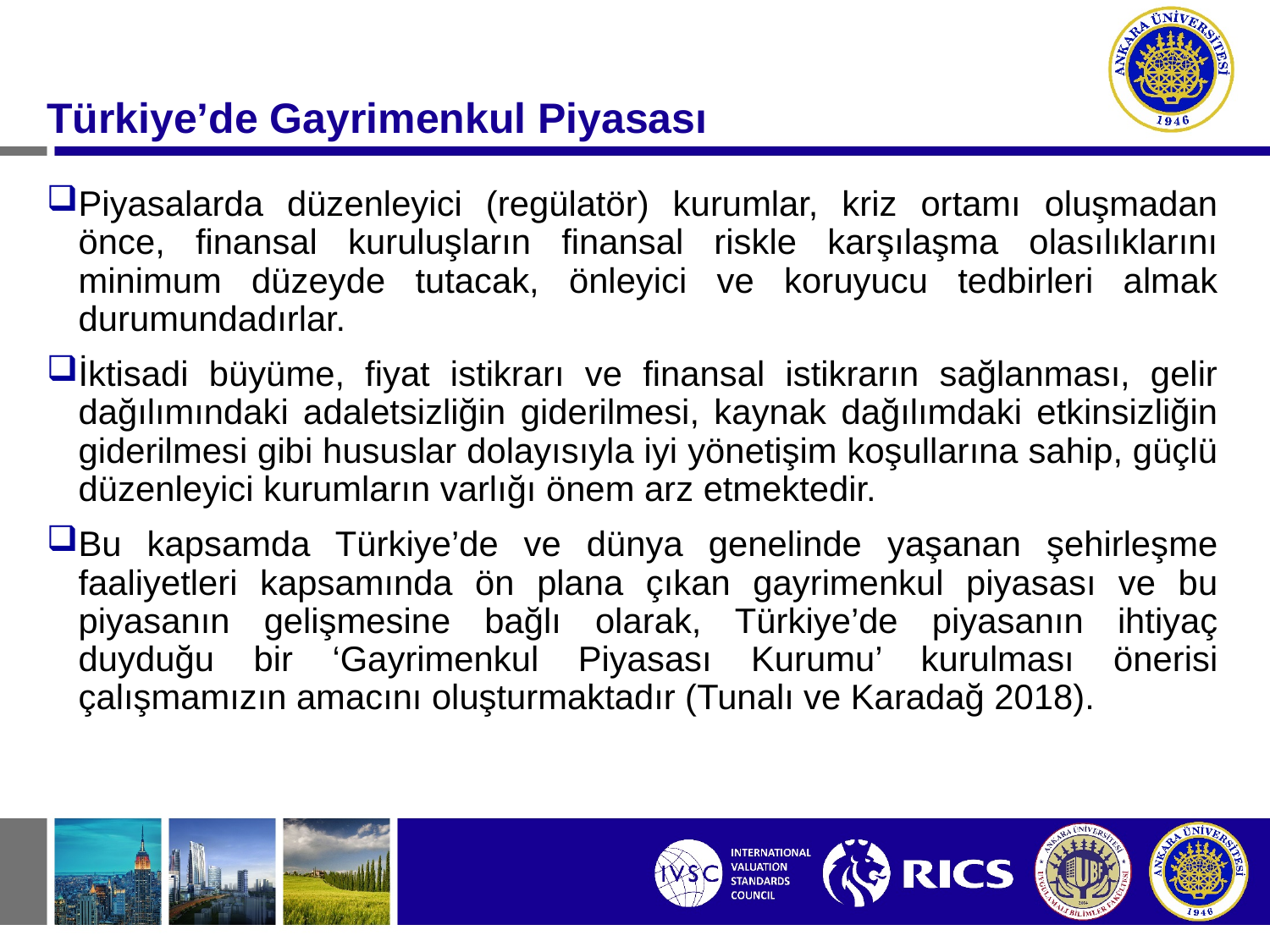

# Türkiye’de Gayrimenkul Piyasası
Piyasalarda düzenleyici (regülatör) kurumlar, kriz ortamı oluşmadan önce, finansal kuruluşların finansal riskle karşılaşma olasılıklarını minimum düzeyde tutacak, önleyici ve koruyucu tedbirleri almak durumundadırlar.
İktisadi büyüme, fiyat istikrarı ve finansal istikrarın sağlanması, gelir dağılımındaki adaletsizliğin giderilmesi, kaynak dağılımdaki etkinsizliğin giderilmesi gibi hususlar dolayısıyla iyi yönetişim koşullarına sahip, güçlü düzenleyici kurumların varlığı önem arz etmektedir.
Bu kapsamda Türkiye’de ve dünya genelinde yaşanan şehirleşme faaliyetleri kapsamında ön plana çıkan gayrimenkul piyasası ve bu piyasanın gelişmesine bağlı olarak, Türkiye’de piyasanın ihtiyaç duyduğu bir ‘Gayrimenkul Piyasası Kurumu’ kurulması önerisi çalışmamızın amacını oluşturmaktadır (Tunalı ve Karadağ 2018).